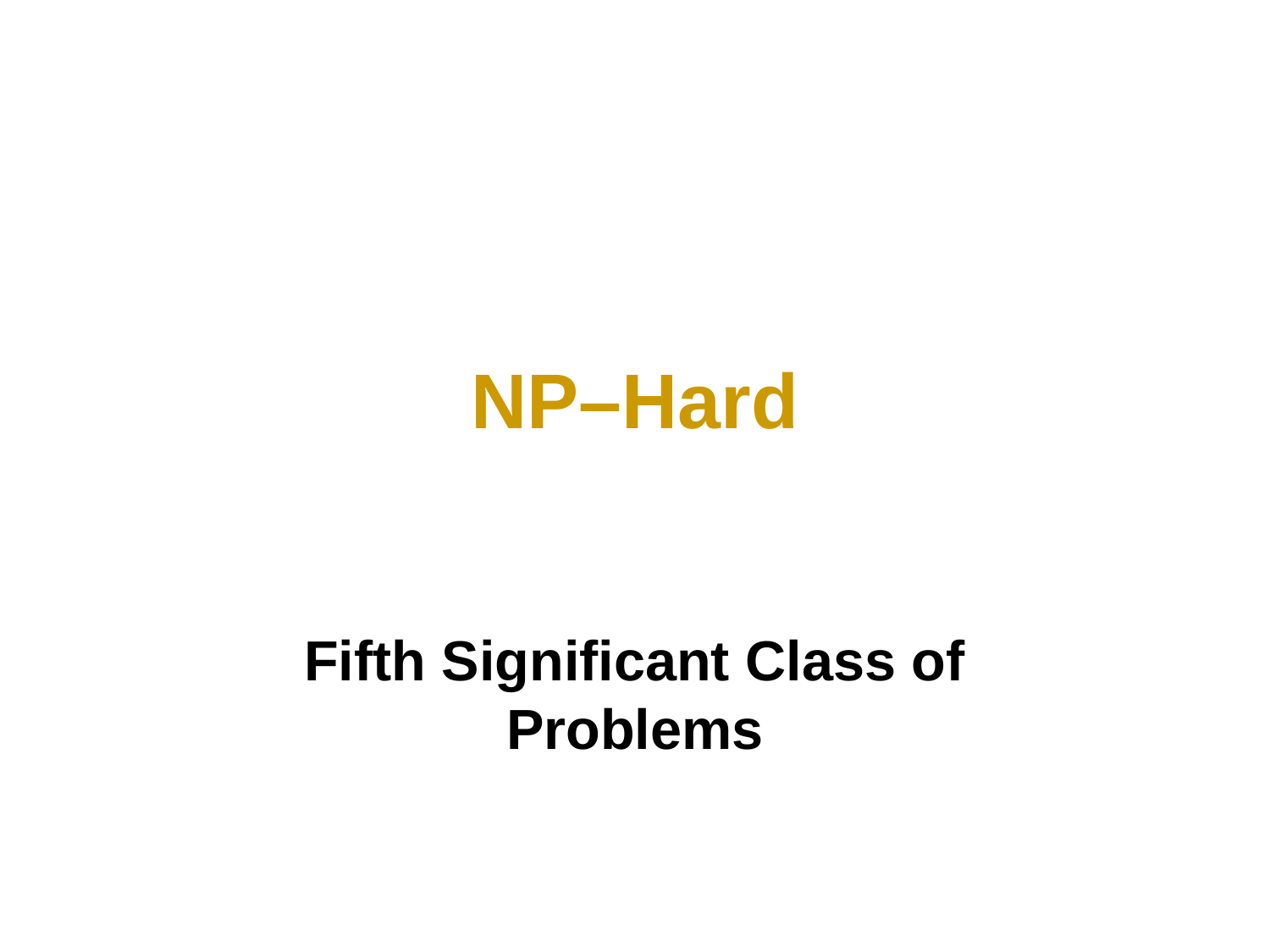

# NP–Hard

Fifth Significant Class of Problems